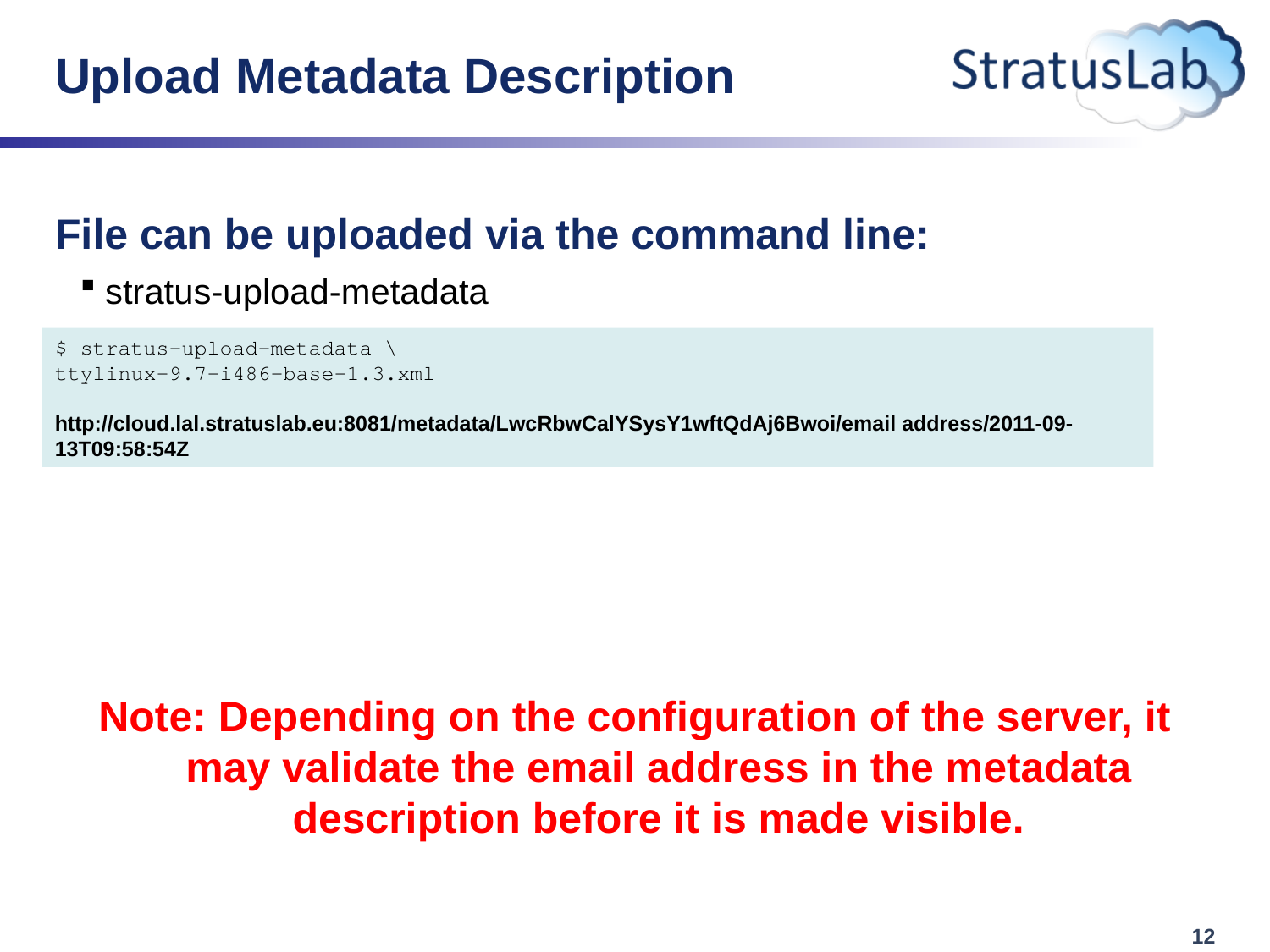

# Upload Metadata Description
File can be uploaded via the command line:
stratus-upload-metadata

Note: Depending on the configuration of the server, it may validate the email address in the metadata description before it is made visible.
$ stratus-upload-metadata \
ttylinux-9.7-i486-base-1.3.xml

http://cloud.lal.stratuslab.eu:8081/metadata/LwcRbwCalYSysY1wftQdAj6Bwoi/email address/2011-09-13T09:58:54Z